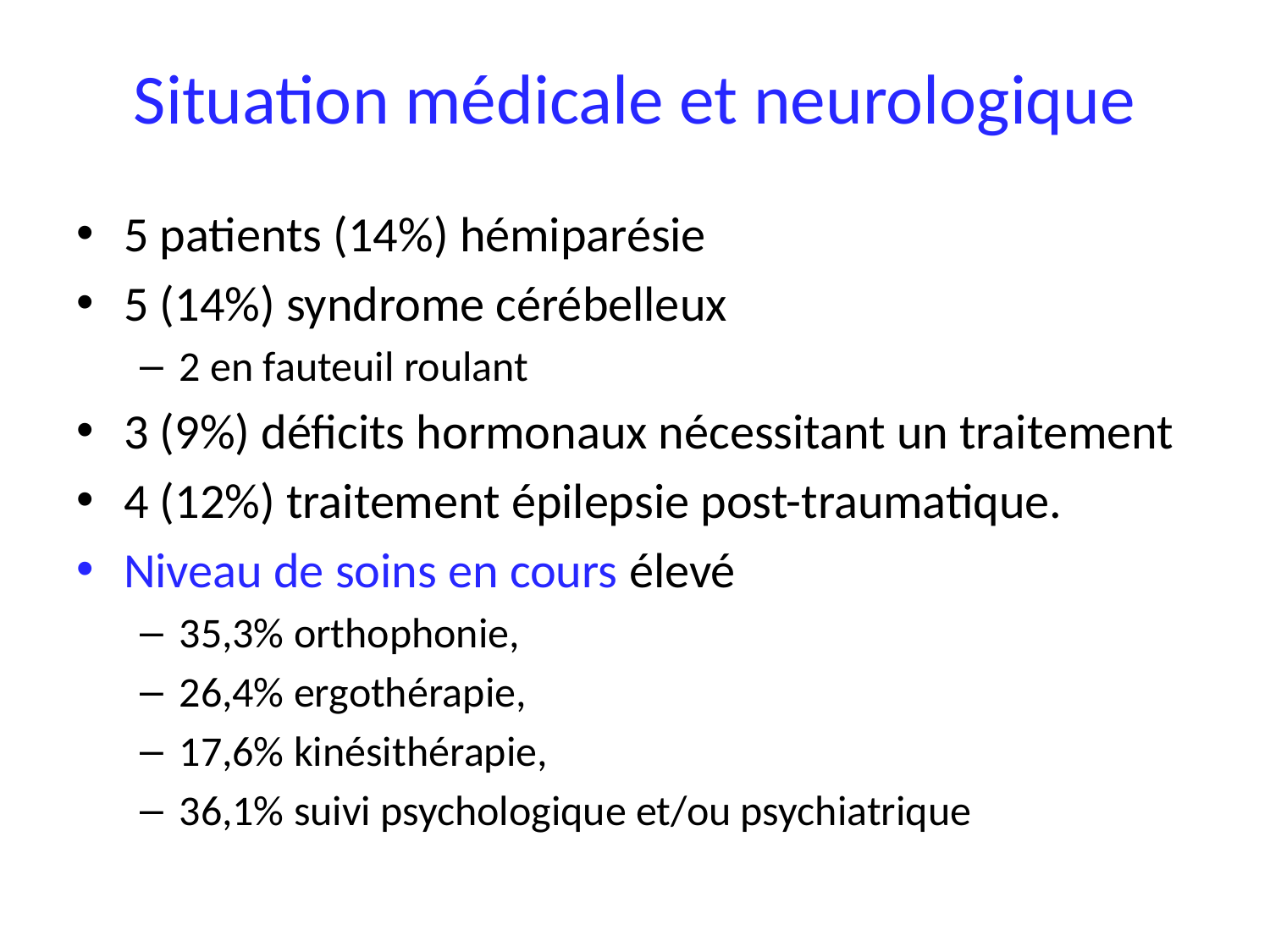

# Situation médicale et neurologique
5 patients (14%) hémiparésie
5 (14%) syndrome cérébelleux
2 en fauteuil roulant
3 (9%) déficits hormonaux nécessitant un traitement
4 (12%) traitement épilepsie post-traumatique.
Niveau de soins en cours élevé
35,3% orthophonie,
26,4% ergothérapie,
17,6% kinésithérapie,
36,1% suivi psychologique et/ou psychiatrique